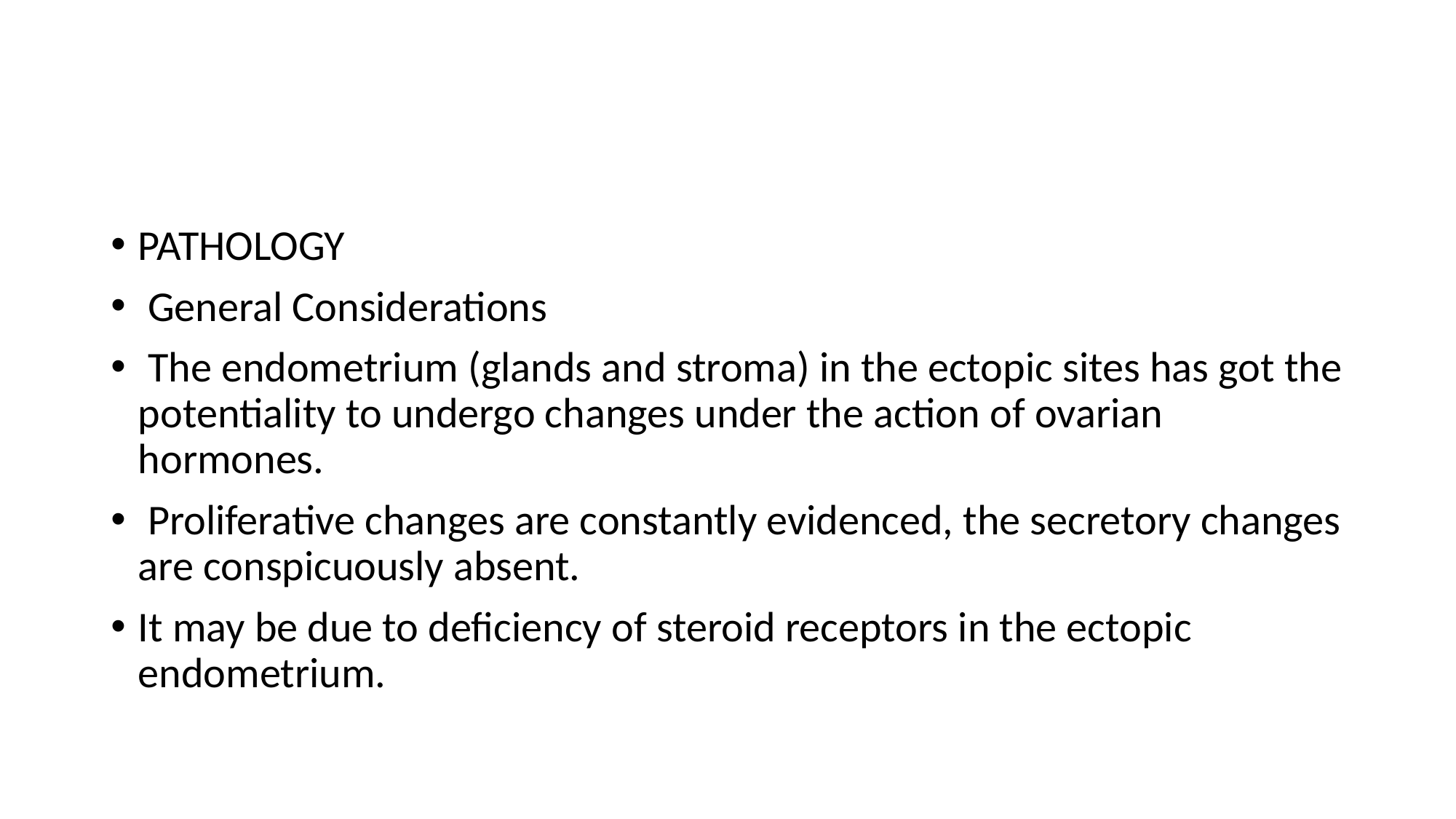

#
PATHOLOGY
 General Considerations
 The endometrium (glands and stroma) in the ectopic sites has got the potentiality to undergo changes under the action of ovarian hormones.
 Proliferative changes are constantly evidenced, the secretory changes are conspicuously absent.
It may be due to deficiency of steroid receptors in the ectopic endometrium.